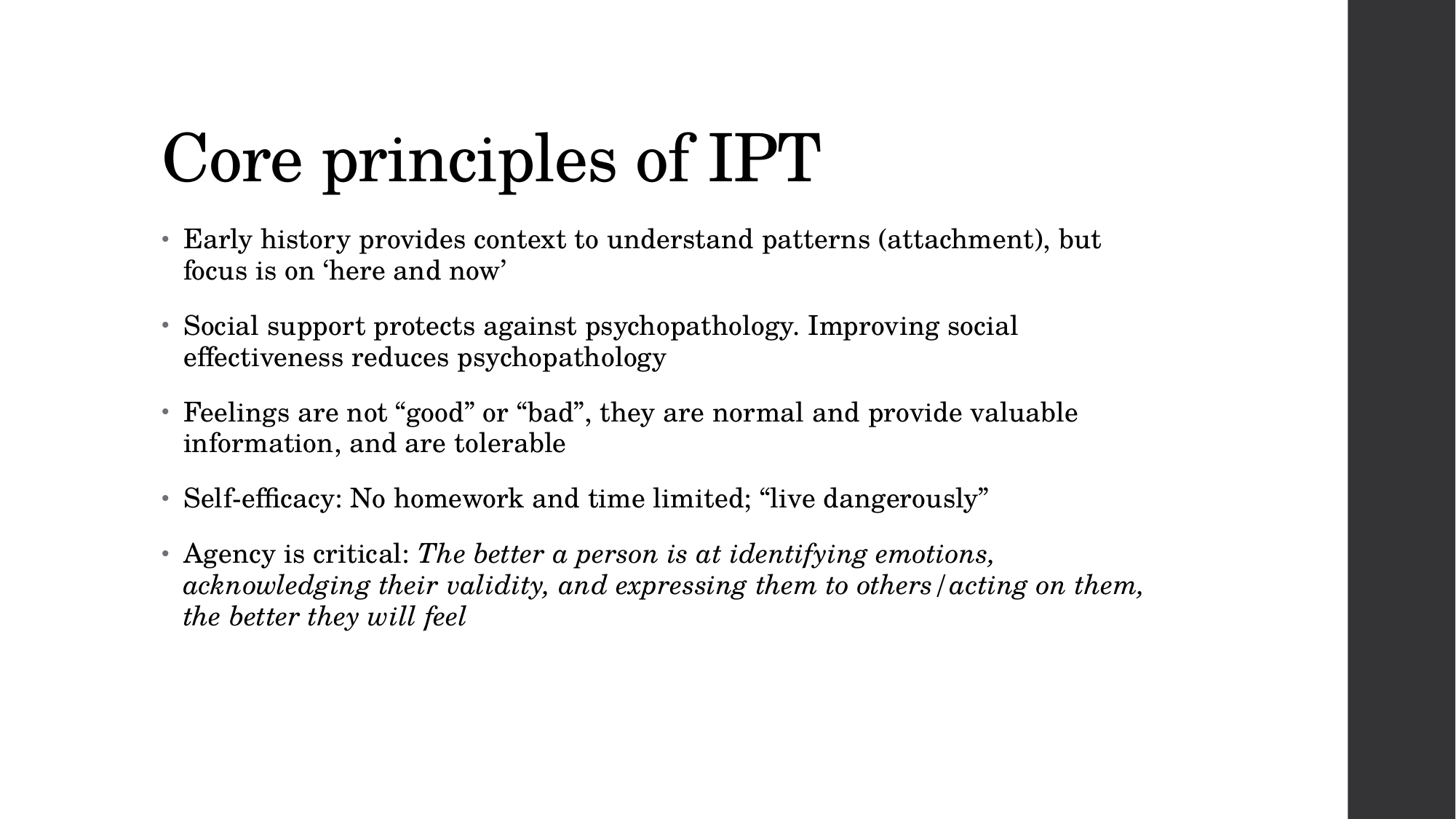

# Core principles of IPT
Early history provides context to understand patterns (attachment), but focus is on ‘here and now’
Social support protects against psychopathology. Improving social effectiveness reduces psychopathology
Feelings are not “good” or “bad”, they are normal and provide valuable information, and are tolerable
Self-efficacy: No homework and time limited; “live dangerously”
Agency is critical: The better a person is at identifying emotions, acknowledging their validity, and expressing them to others/acting on them, the better they will feel